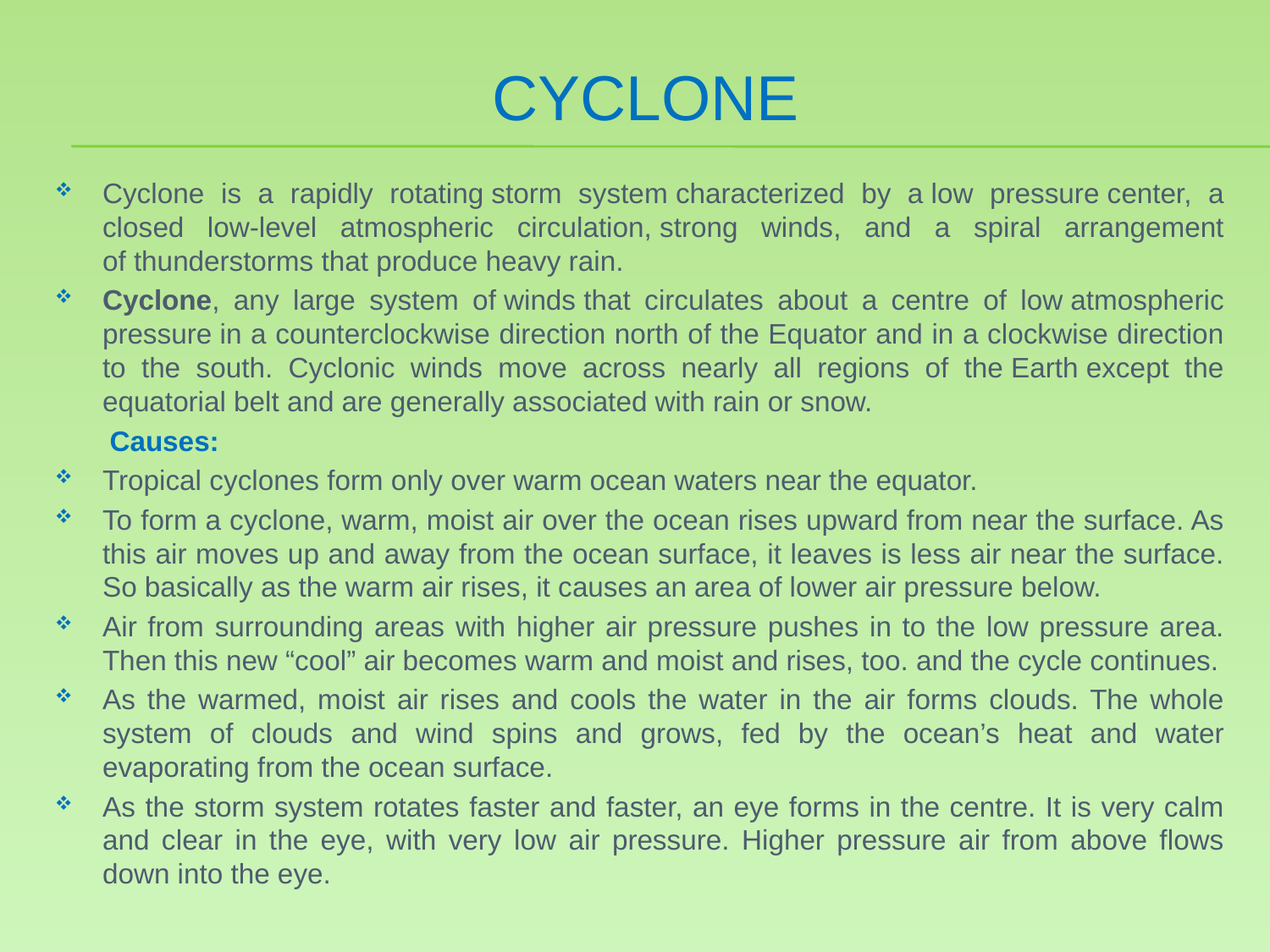

# Cyclone
Cyclone is a rapidly rotating storm system characterized by a low pressure center, a closed low-level atmospheric circulation, strong winds, and a spiral arrangement of thunderstorms that produce heavy rain.
Cyclone, any large system of winds that circulates about a centre of low atmospheric pressure in a counterclockwise direction north of the Equator and in a clockwise direction to the south. Cyclonic winds move across nearly all regions of the Earth except the equatorial belt and are generally associated with rain or snow.
       Causes:
Tropical cyclones form only over warm ocean waters near the equator.
To form a cyclone, warm, moist air over the ocean rises upward from near the surface. As this air moves up and away from the ocean surface, it leaves is less air near the surface. So basically as the warm air rises, it causes an area of lower air pressure below.
Air from surrounding areas with higher air pressure pushes in to the low pressure area. Then this new “cool” air becomes warm and moist and rises, too. and the cycle continues.
As the warmed, moist air rises and cools the water in the air forms clouds. The whole system of clouds and wind spins and grows, fed by the ocean’s heat and water evaporating from the ocean surface.
As the storm system rotates faster and faster, an eye forms in the centre. It is very calm and clear in the eye, with very low air pressure. Higher pressure air from above flows down into the eye.